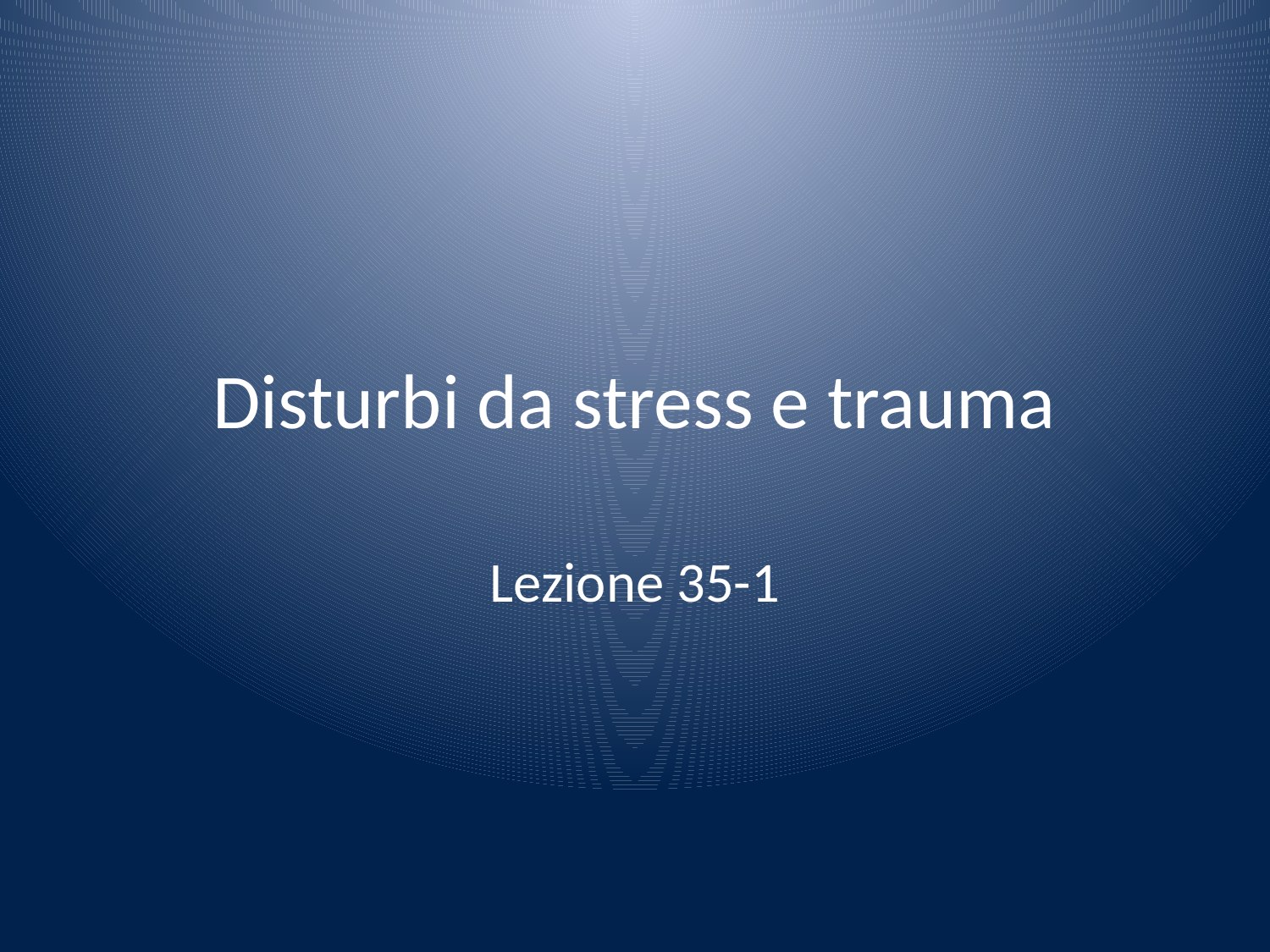

# Disturbi da stress e trauma
Lezione 35-1